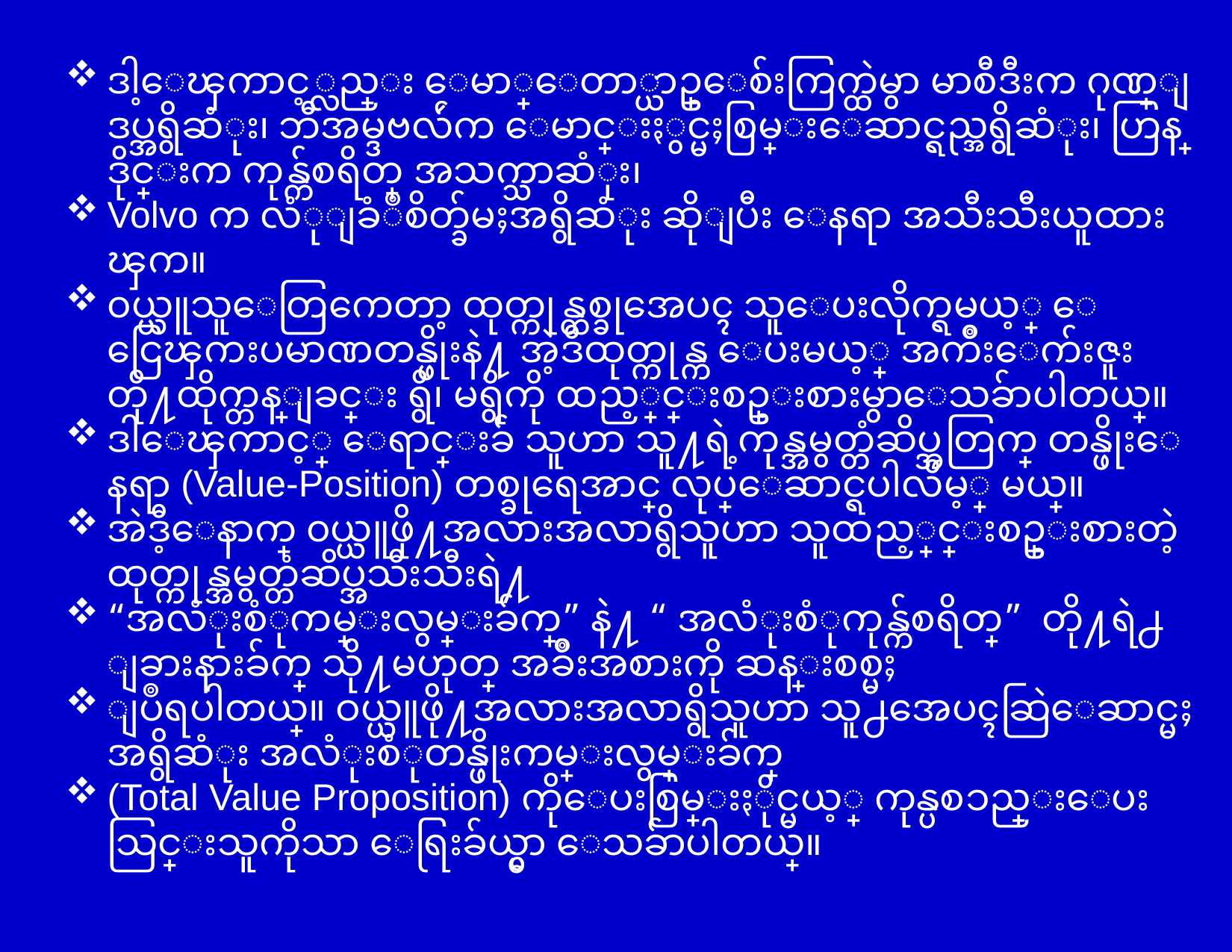

ဒါ့ေၾကာင့္လည္း ေမာ္ေတာ္ယာဥ္ေစ်းကြက္ထဲမွာ မာစီဒီးက ဂုဏ္ျဒပ္အရွိဆံုး၊ ဘီအမ္ဒဗလ်ဴက ေမာင္းႏွင္မႈစြမ္းေဆာင္ရည္အရွိဆံုး၊ ဟြန္ဒိုင္းက ကုန္က်စရိတ္ အသက္သာဆံုး၊
Volvo က လံုျခံဳစိတ္ခ်မႈအရွိဆံုး ဆိုျပီး ေနရာ အသီးသီးယူထားၾက။
၀ယ္ယူသူေတြကေတာ့ ထုတ္ကုန္တစ္ခုအေပၚ သူေပးလိုက္ရမယ့္ ေငြေၾကးပမာဏတန္ဖိုးနဲ႔ အဲ့ဒီထုတ္ကုန္က ေပးမယ့္ အက်ိဳးေက်းဇူးတို႔ထိုက္တန္ျခင္း ရွိ၊ မရွိကို ထည့္သြင္းစဥ္းစားမွာေသခ်ာပါတယ္။
ဒါေၾကာင့္ ေရာင္းခ် သူဟာ သူ႔ရဲ့ကုန္အမွတ္တံဆိပ္အတြက္ တန္ဖိုးေနရာ (Value-Position) တစ္ခုရေအာင္ လုပ္ေဆာင္ရပါလိမ့္ မယ္။
အဲဒီ့ေနာက္ ၀ယ္ယူဖို႔အလားအလာရွိသူဟာ သူထည့္သြင္းစဥ္းစားတဲ့ ထုတ္ကုန္အမွတ္တံဆိပ္အသီးသီးရဲ႔
“အလံုးစံုကမ္းလွမ္းခ်က္” နဲ႔ “ အလံုးစံုကုန္က်စရိတ္”  တို႔ရဲ႕ ျခားနားခ်က္ သို႔မဟုတ္ အခ်ိဳးအစားကို ဆန္းစစ္မႈ
ျပဳရပါတယ္။ ဝယ္ယူဖို႔အလားအလာရွိသူဟာ သူ႕အေပၚဆြဲေဆာင္မႈအရွိဆံုး အလံုးစံုတန္ဖိုးကမ္းလွမ္းခ်က္
(Total Value Proposition) ကိုေပးစြမ္းႏိုင္မယ့္ ကုန္ပစၥည္းေပးသြင္းသူကိုသာ ေရြးခ်ယ္မွာ ေသခ်ာပါတယ္။